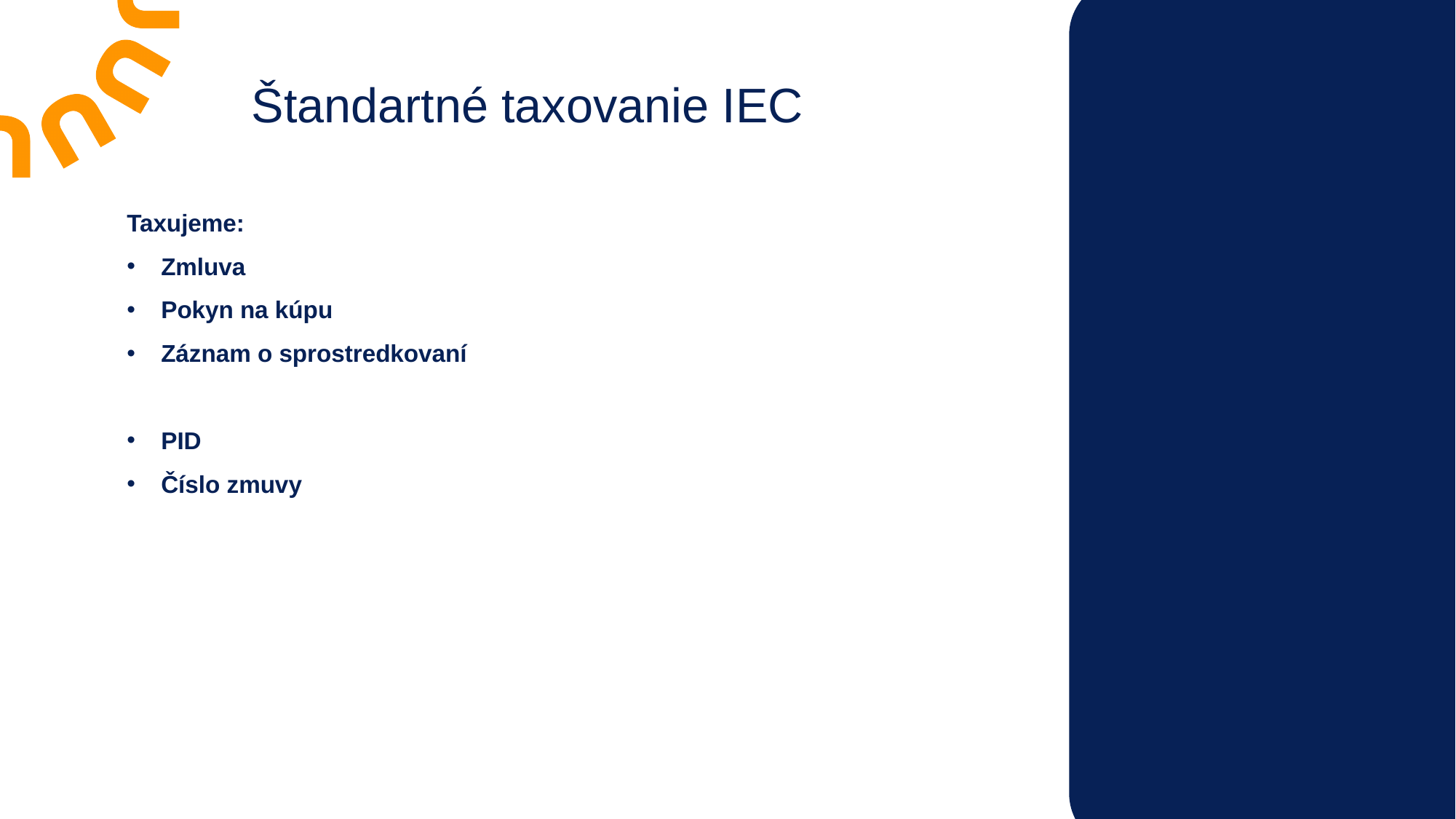

Štandartné taxovanie IEC
Taxujeme:
Zmluva
Pokyn na kúpu
Záznam o sprostredkovaní

PID
Číslo zmuvy